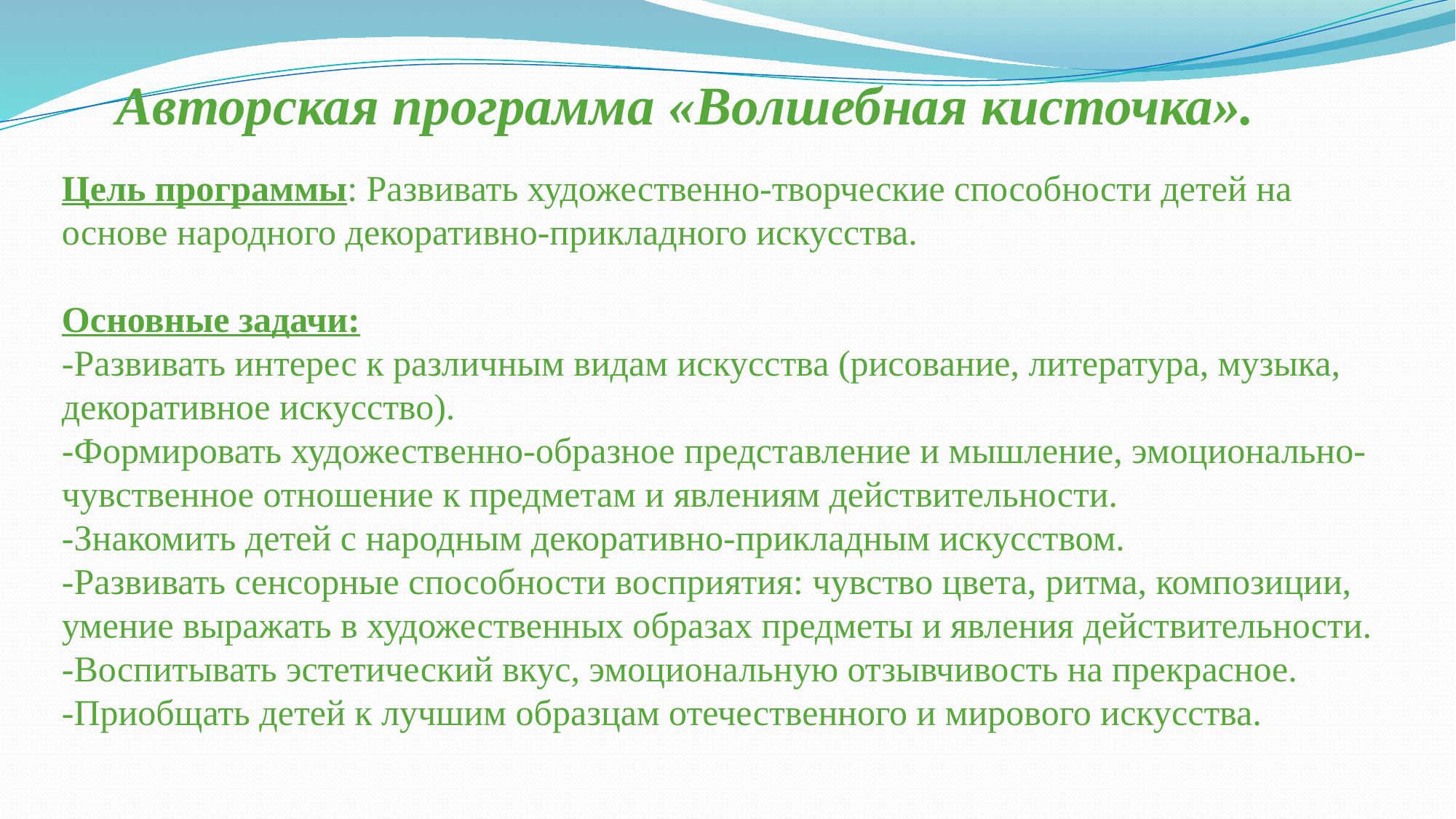

Авторская программа «Волшебная кисточка».

Цель программы: Развивать художественно-творческие способности детей на основе народного декоративно-прикладного искусства.

Основные задачи:
-Развивать интерес к различным видам искусства (рисование, литература, музыка, декоративное искусство).
-Формировать художественно-образное представление и мышление, эмоционально-чувственное отношение к предметам и явлениям действительности.
-Знакомить детей с народным декоративно-прикладным искусством.
-Развивать сенсорные способности восприятия: чувство цвета, ритма, композиции, умение выражать в художественных образах предметы и явления действительности.
-Воспитывать эстетический вкус, эмоциональную отзывчивость на прекрасное.
-Приобщать детей к лучшим образцам отечественного и мирового искусства.